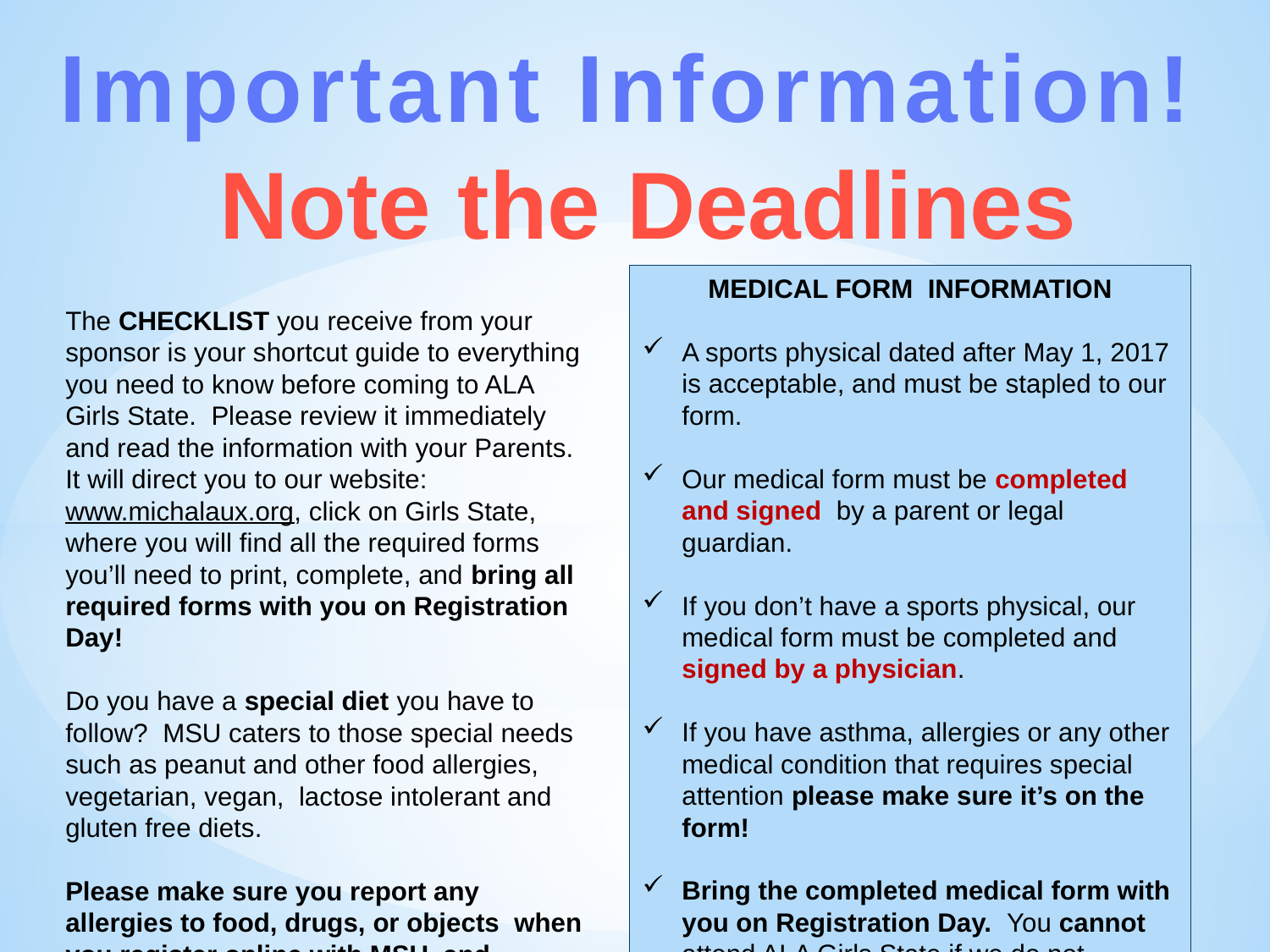

Important Information!
Note the Deadlines
MEDICAL FORM  INFORMATION

A sports physical dated after May 1, 2017 is acceptable, and must be stapled to our form.

Our medical form must be completed and signed  by a parent or legal guardian.

If you don’t have a sports physical, our medical form must be completed and signed by a physician.

If you have asthma, allergies or any other medical condition that requires special attention please make sure it’s on the form!

Bring the completed medical form with you on Registration Day.  You cannot attend ALA Girls State if we do not receive this form, as the clinic or hospital will not treat you.
The CHECKLIST you receive from your sponsor is your shortcut guide to everything you need to know before coming to ALA Girls State.  Please review it immediately and read the information with your Parents.  It will direct you to our website:  www.michalaux.org, click on Girls State, where you will find all the required forms you’ll need to print, complete, and bring all required forms with you on Registration Day!

Do you have a special diet you have to follow?  MSU caters to those special needs such as peanut and other food allergies, vegetarian, vegan,  lactose intolerant and gluten free diets.

Please make sure you report any allergies to food, drugs, or objects  when you register online with MSU, and indicate if it is an airborne allergy.